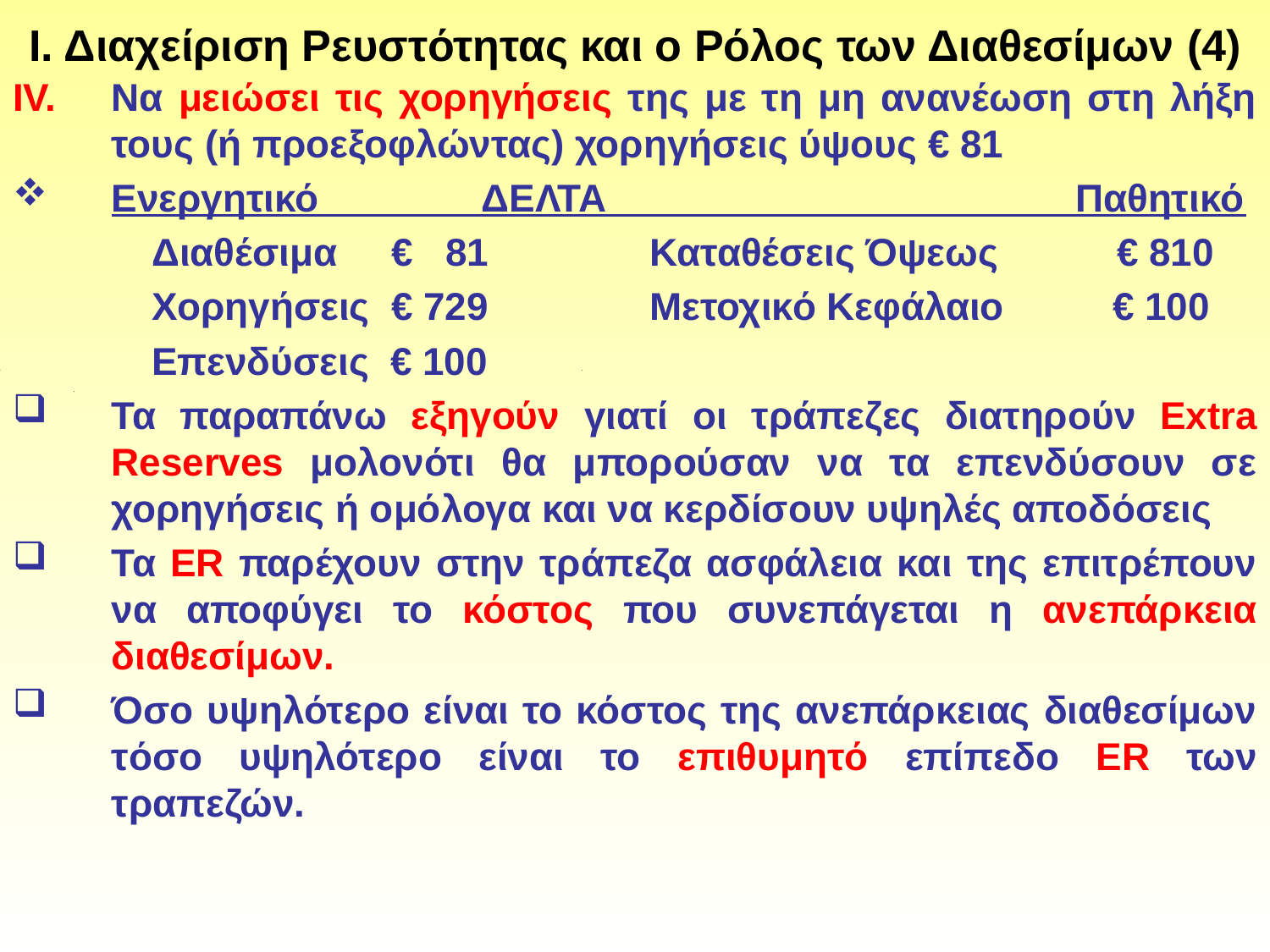

# Ι. Διαχείριση Ρευστότητας και ο Ρόλος των Διαθεσίμων (4)
Να μειώσει τις χορηγήσεις της με τη μη ανανέωση στη λήξη τους (ή προεξοφλώντας) χορηγήσεις ύψους € 81
Ενεργητικό               ΔΕΛΤΑ                                           Παθητικό
       Διαθέσιμα     €   81               Καταθέσεις Όψεως           € 810
       Χορηγήσεις  € 729               Μετοχικό Κεφάλαιο          € 100
       Επενδύσεις  € 100
Τα παραπάνω εξηγούν γιατί οι τράπεζες διατηρούν Extra Reserves μολονότι θα μπορούσαν να τα επενδύσουν σε χορηγήσεις ή ομόλογα και να κερδίσουν υψηλές αποδόσεις
Τα ER παρέχουν στην τράπεζα ασφάλεια και της επιτρέπουν να αποφύγει το κόστος που συνεπάγεται η ανεπάρκεια διαθεσίμων.
Όσο υψηλότερο είναι το κόστος της ανεπάρκειας διαθεσίμων τόσο υψηλότερο είναι το επιθυμητό επίπεδο ER των τραπεζών.